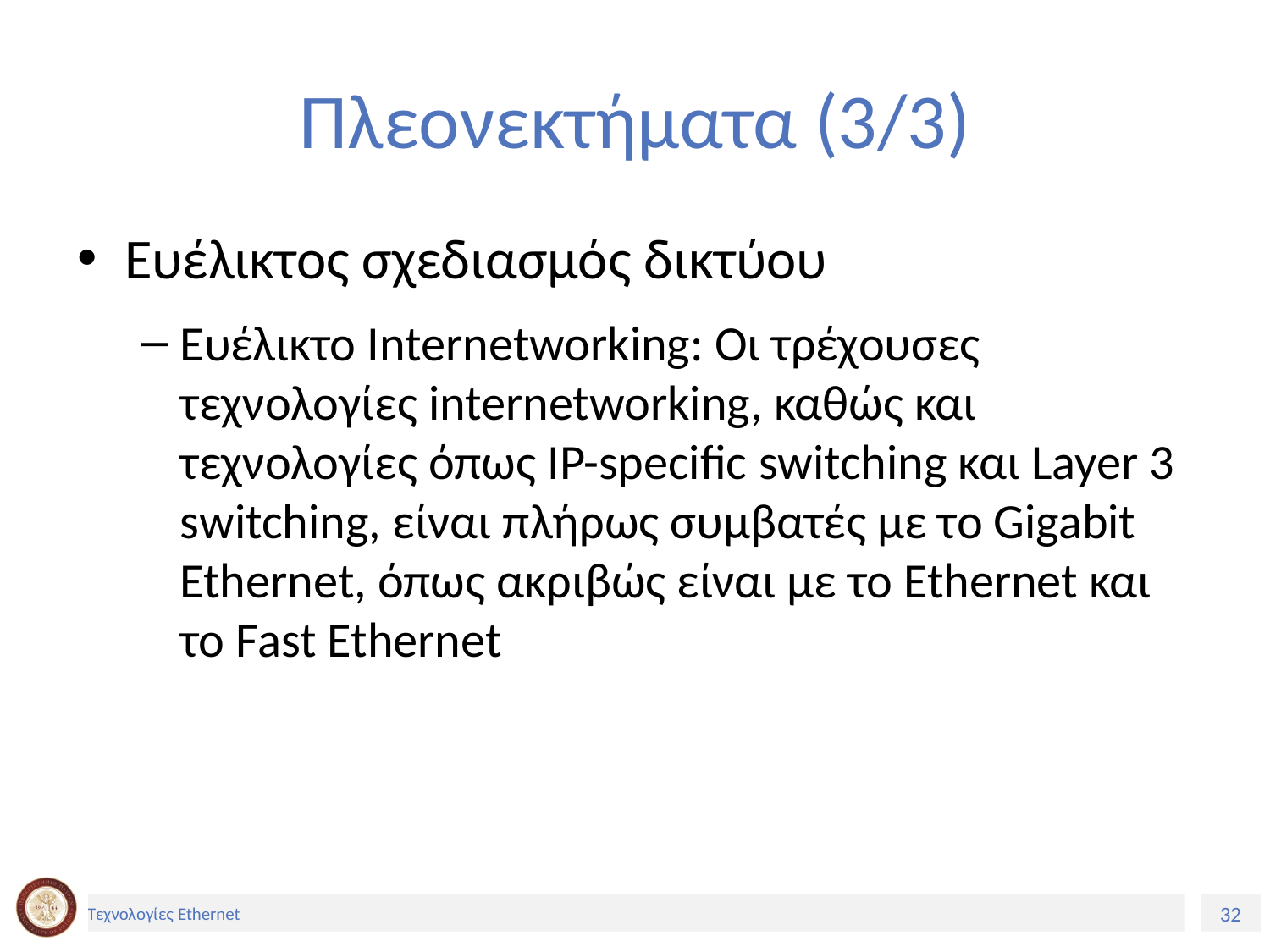

# Πλεονεκτήματα (3/3)
Ευέλικτος σχεδιασμός δικτύου
Ευέλικτο Internetworking: Οι τρέχουσες τεχνολογίες internetworking, καθώς και τεχνολογίες όπως ΙP-specific switching και Layer 3 switching, είναι πλήρως συμβατές με το Gigabit Ethernet, όπως ακριβώς είναι με το Ethernet και το Fast Ethernet